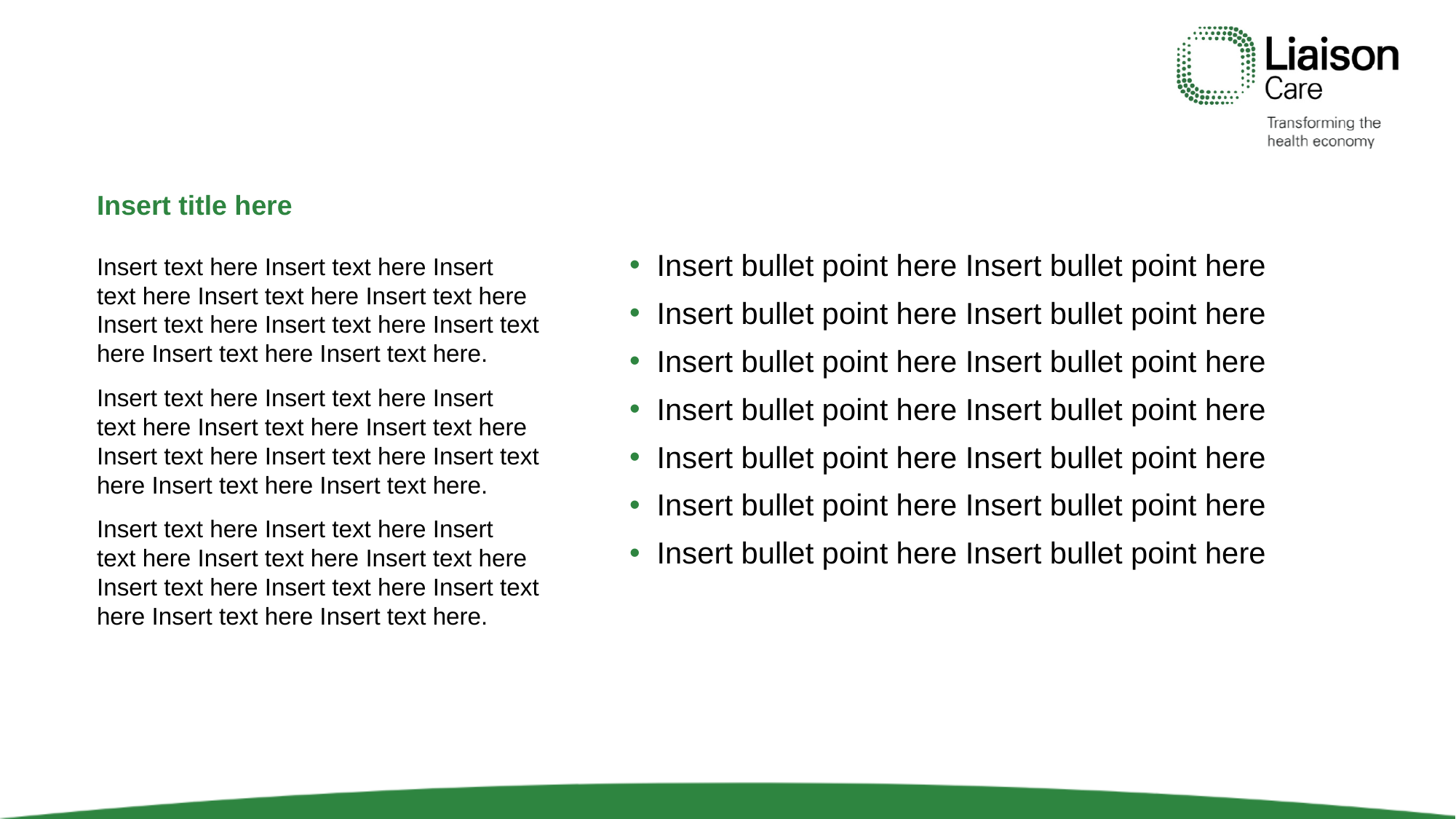

# Insert title here
Insert bullet point here Insert bullet point here
Insert bullet point here Insert bullet point here
Insert bullet point here Insert bullet point here
Insert bullet point here Insert bullet point here
Insert bullet point here Insert bullet point here
Insert bullet point here Insert bullet point here
Insert bullet point here Insert bullet point here

Insert text here Insert text here Insert
text here Insert text here Insert text here Insert text here Insert text here Insert text here Insert text here Insert text here.
Insert text here Insert text here Insert
text here Insert text here Insert text here Insert text here Insert text here Insert text here Insert text here Insert text here.
Insert text here Insert text here Insert
text here Insert text here Insert text here Insert text here Insert text here Insert text here Insert text here Insert text here.